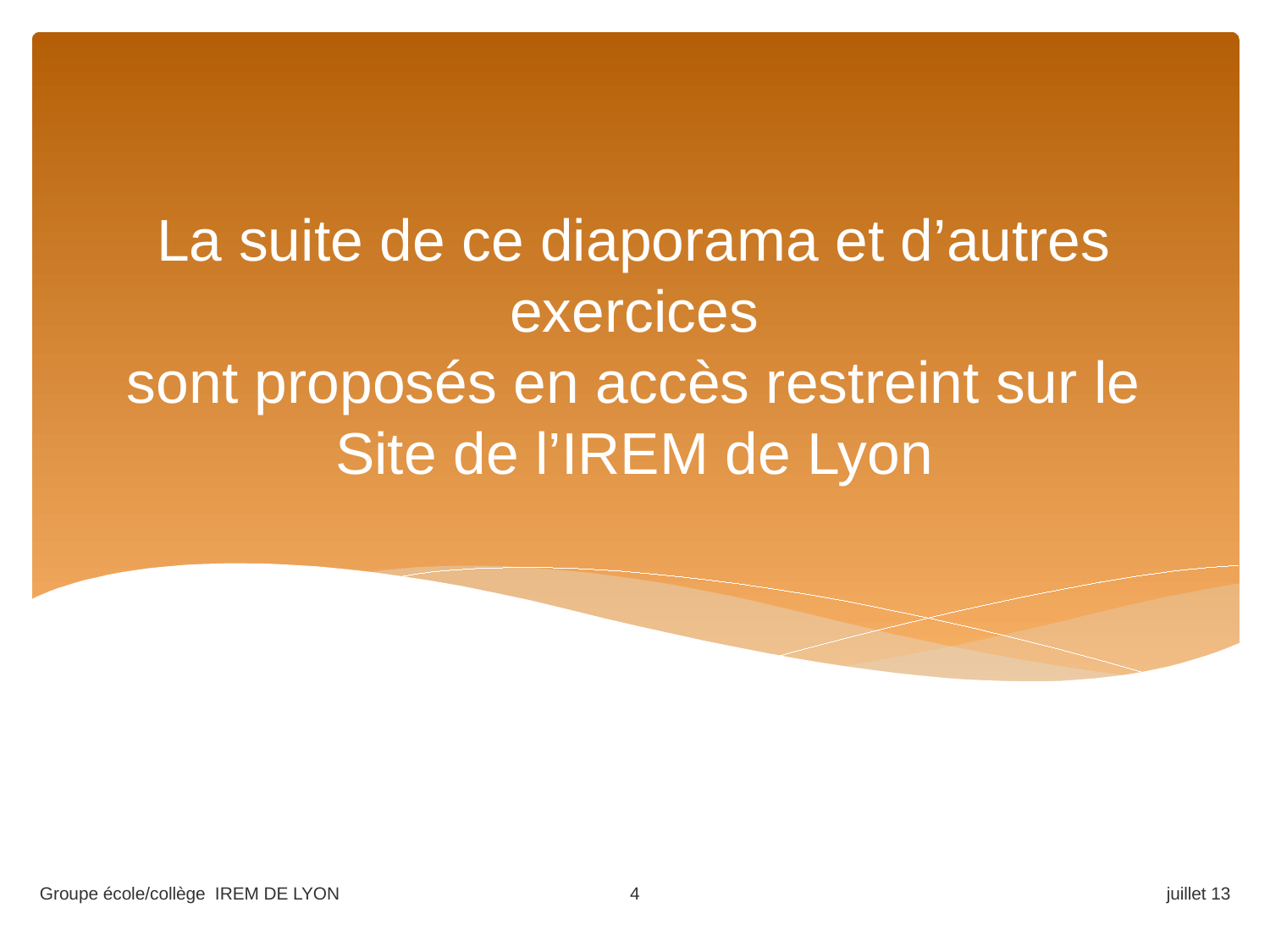

# La suite de ce diaporama et d’autres exercices sont proposés en accès restreint sur le Site de l’IREM de Lyon
4
Groupe école/collège  IREM DE LYON
juillet 13